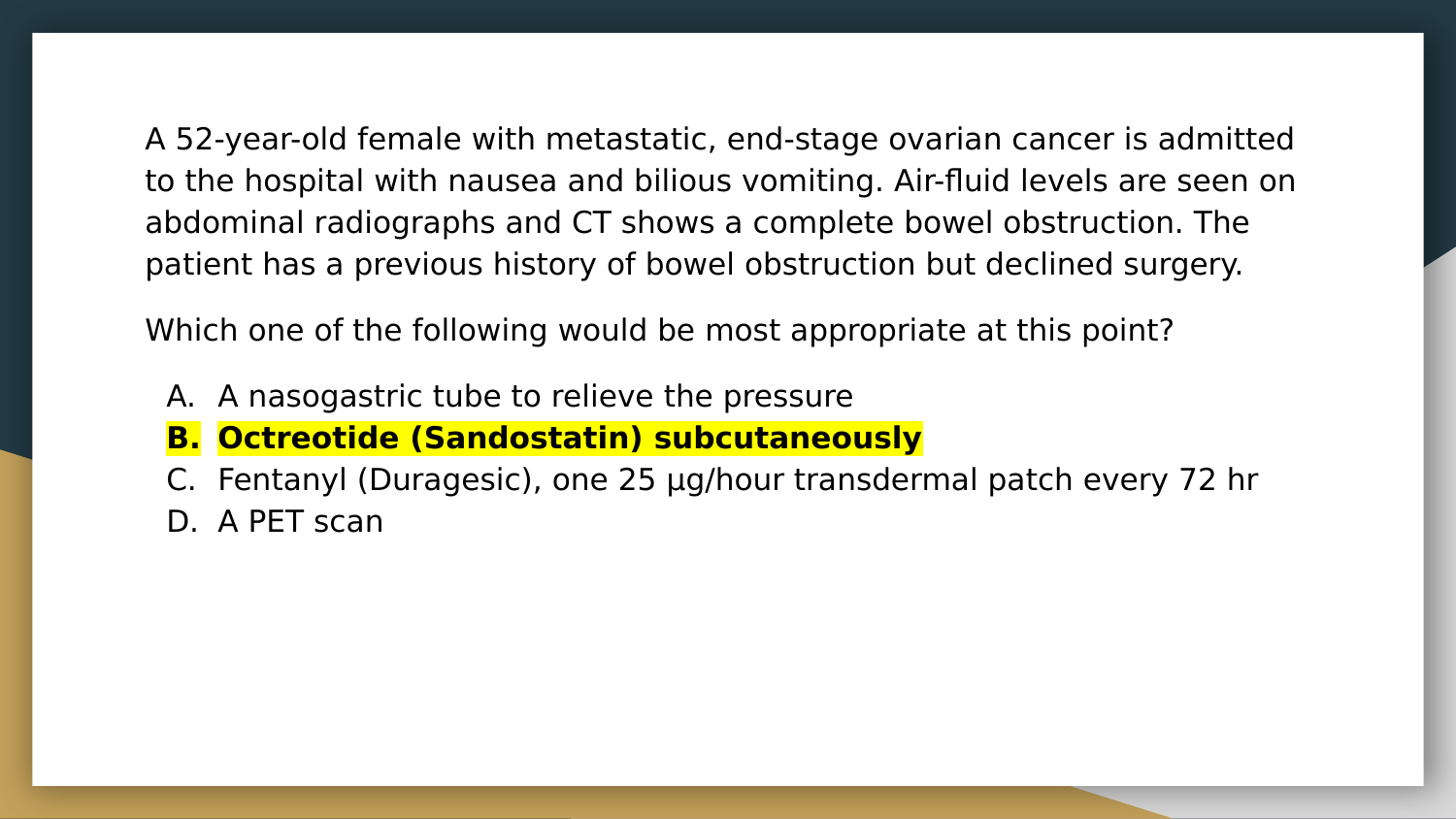

A 52-year-old female with metastatic, end-stage ovarian cancer is admitted to the hospital with nausea and bilious vomiting. Air-fluid levels are seen on abdominal radiographs and CT shows a complete bowel obstruction. The patient has a previous history of bowel obstruction but declined surgery.
Which one of the following would be most appropriate at this point?
A nasogastric tube to relieve the pressure
Octreotide (Sandostatin) subcutaneously
Fentanyl (Duragesic), one 25 µg/hour transdermal patch every 72 hr
A PET scan